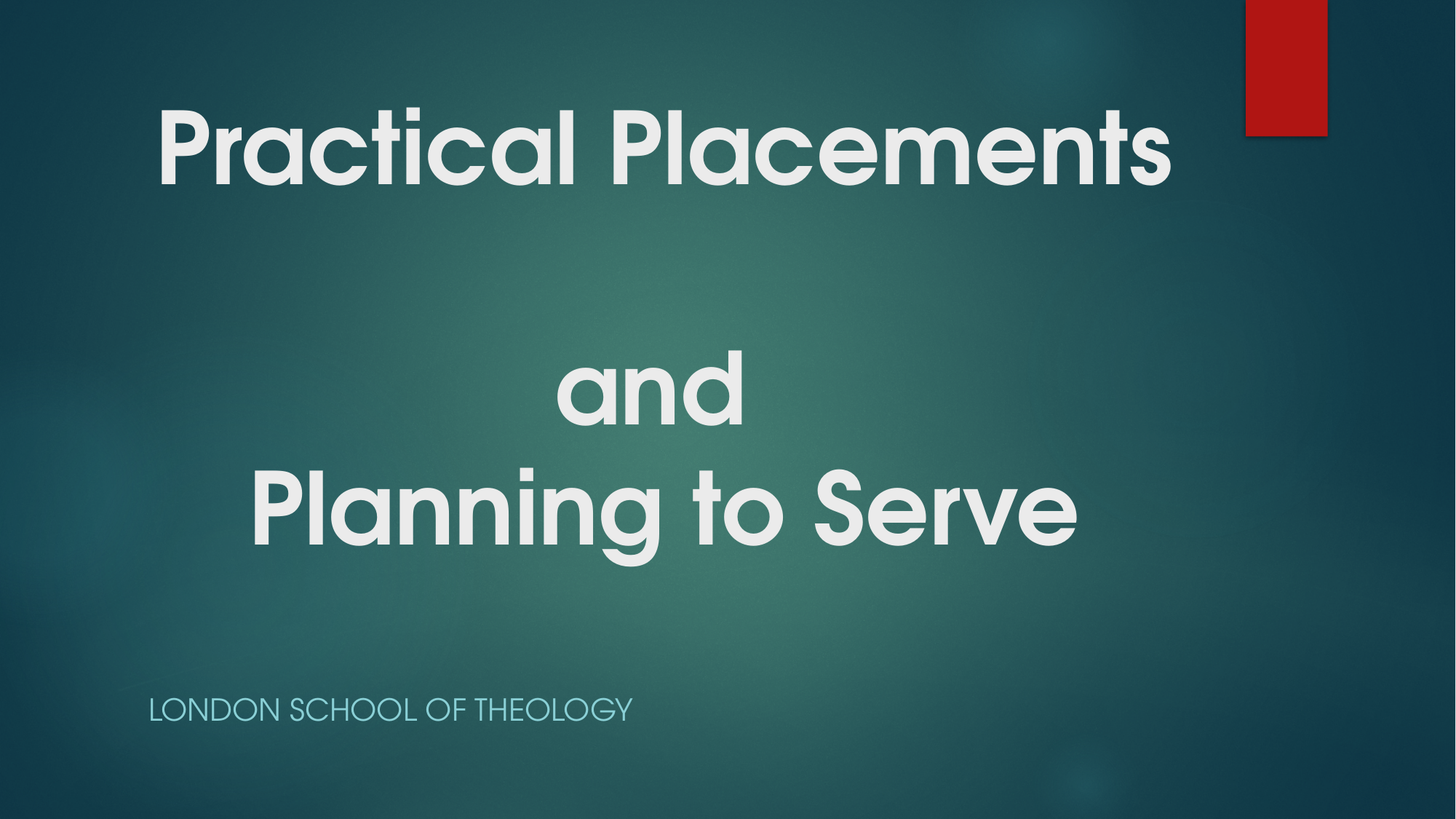

# Practical Placements and Planning to Serve

London School of Theology